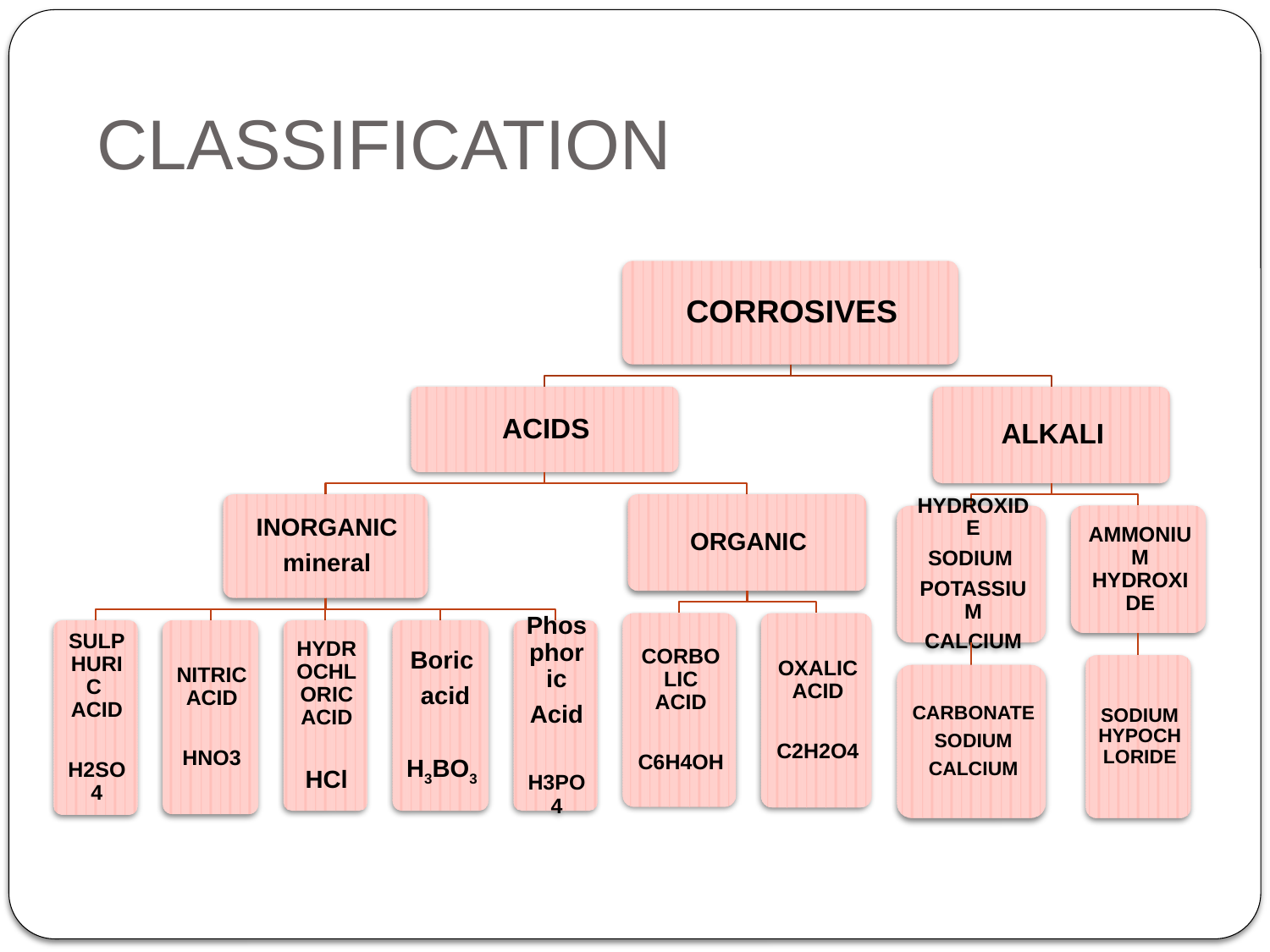

# CLASSIFICATION
CORROSIVES
ACIDS
INORGANIC
mineral
SULPHURIC  ACID

H2SO4
NITRIC ACID

HNO3
HYDROCHLORIC ACID

HCl
Boric
 acid

H3BO3
Phosphoric
Acid

H3PO4
ORGANIC
CORBOLIC ACID

C6H4OH
OXALIC ACID

C2H2O4
ALKALI
HYDROXIDE
SODIUM
POTASSIUM
CALCIUM
CARBONATE
SODIUM
CALCIUM
AMMONIUM HYDROXIDE
SODIUM HYPOCHLORIDE